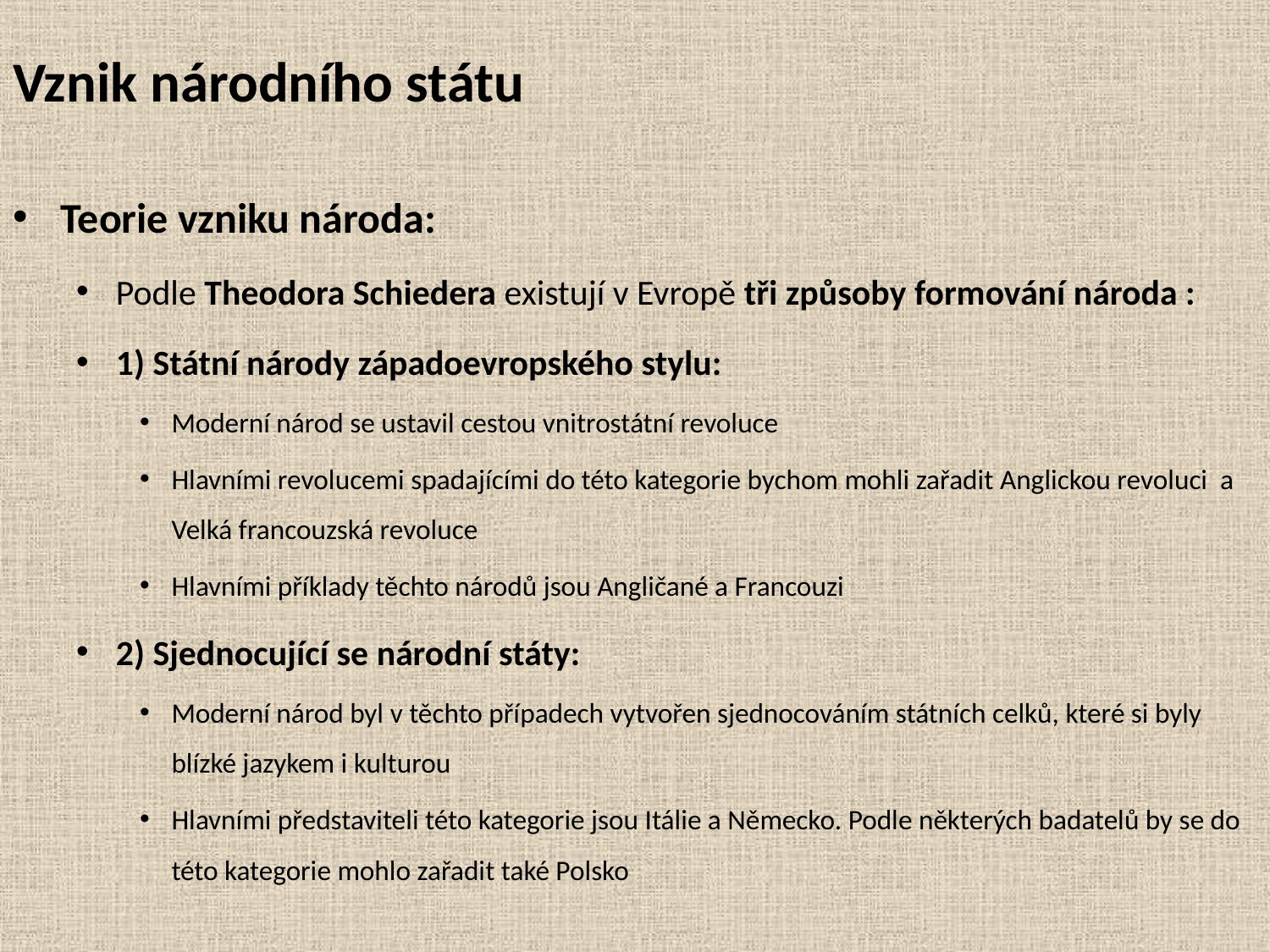

# Vznik národního státu
Teorie vzniku národa:
Podle Theodora Schiedera existují v Evropě tři způsoby formování národa :
1) Státní národy západoevropského stylu:
Moderní národ se ustavil cestou vnitrostátní revoluce
Hlavními revolucemi spadajícími do této kategorie bychom mohli zařadit Anglickou revoluci  a Velká francouzská revoluce
Hlavními příklady těchto národů jsou Angličané a Francouzi
2) Sjednocující se národní státy:
Moderní národ byl v těchto případech vytvořen sjednocováním státních celků, které si byly blízké jazykem i kulturou
Hlavními představiteli této kategorie jsou Itálie a Německo. Podle některých badatelů by se do této kategorie mohlo zařadit také Polsko